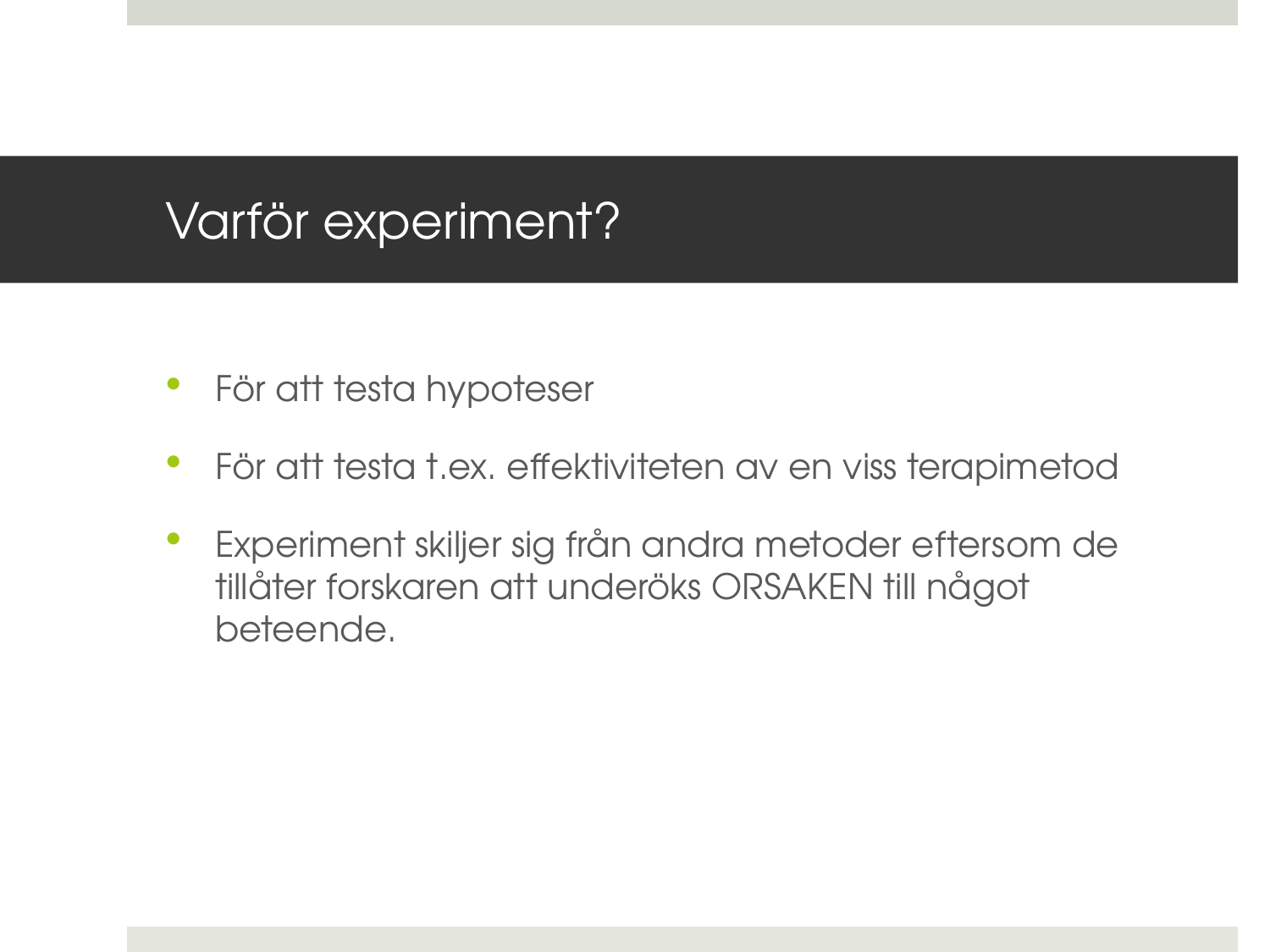

# Varför experiment?
För att testa hypoteser
För att testa t.ex. effektiviteten av en viss terapimetod
Experiment skiljer sig från andra metoder eftersom de tillåter forskaren att underöks ORSAKEN till något beteende.